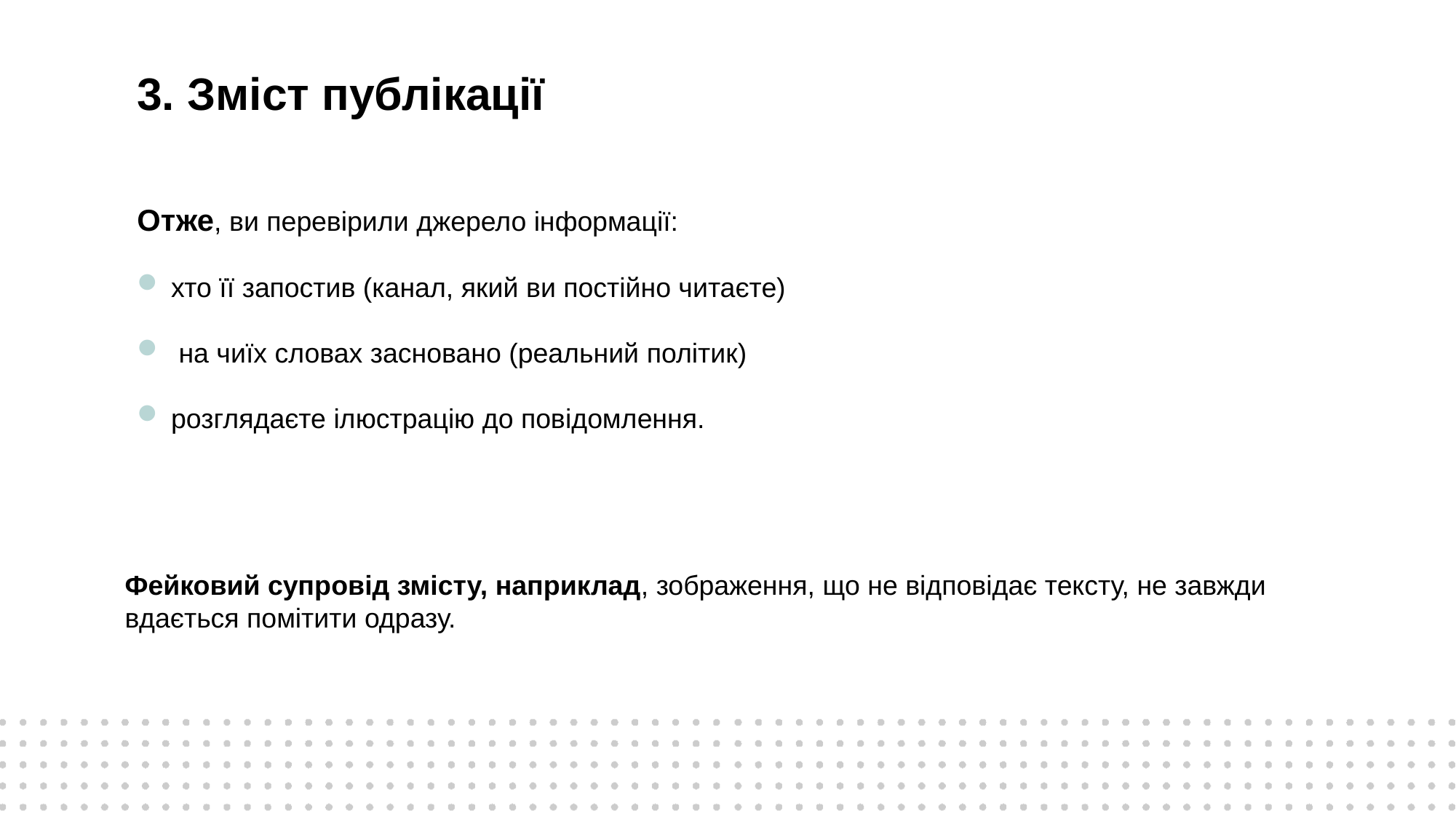

# 3. Зміст публікації
Отже, ви перевірили джерело інформації:

хто її запостив (канал, який ви постійно читаєте)

 на чиїх словах засновано (реальний політик)

розглядаєте ілюстрацію до повідомлення.

Фейковий супровід змісту, наприклад, зображення, що не відповідає тексту, не завжди вдається помітити одразу.